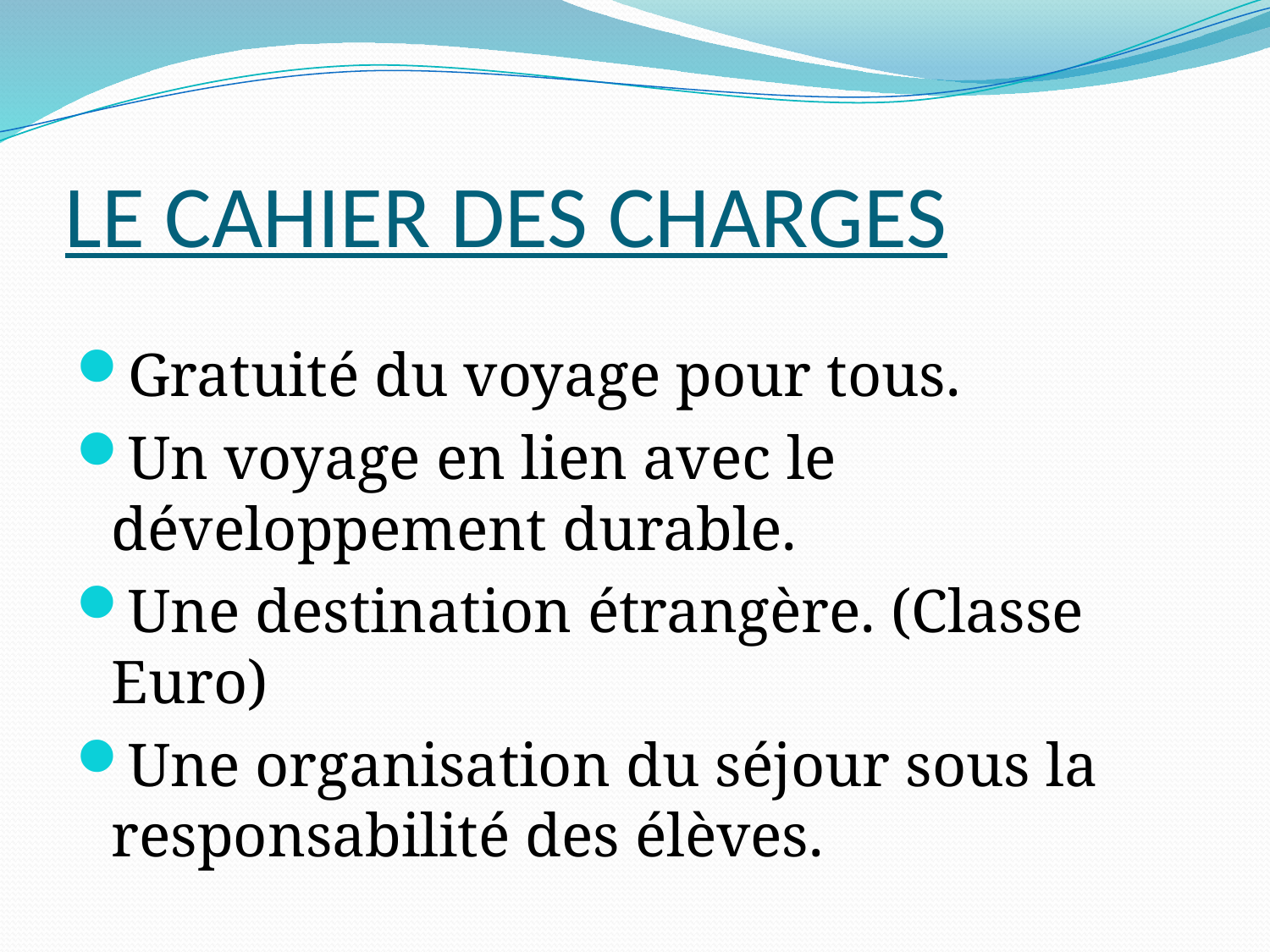

# LE CAHIER DES CHARGES

Gratuité du voyage pour tous.
Un voyage en lien avec le développement durable.
Une destination étrangère. (Classe Euro)
Une organisation du séjour sous la responsabilité des élèves.